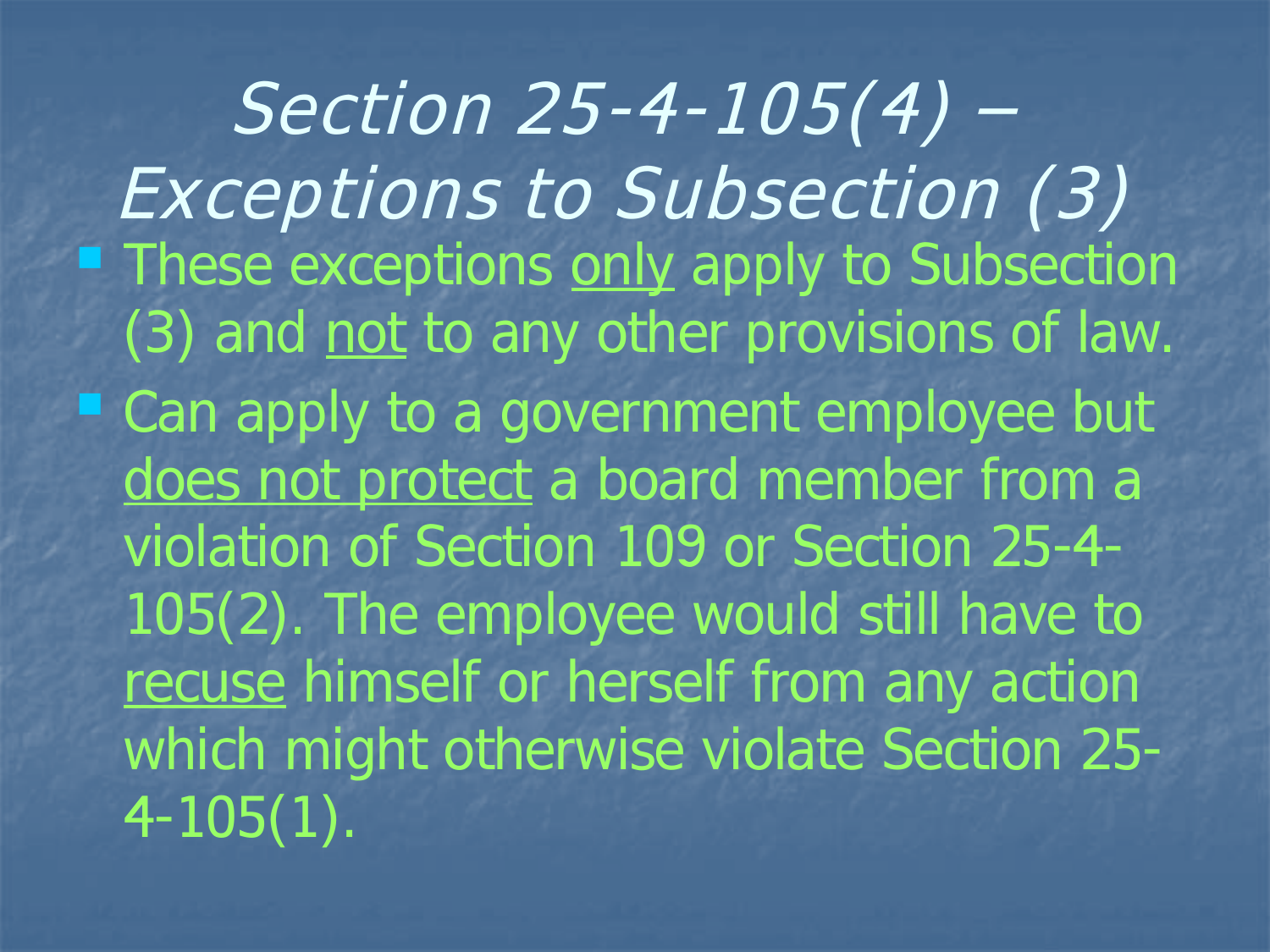

# Section 25-4-105(4) – Exceptions to Subsection (3)
These exceptions only apply to Subsection (3) and not to any other provisions of law.
Can apply to a government employee but does not protect a board member from a violation of Section 109 or Section 25-4-105(2). The employee would still have to recuse himself or herself from any action which might otherwise violate Section 25-4-105(1).